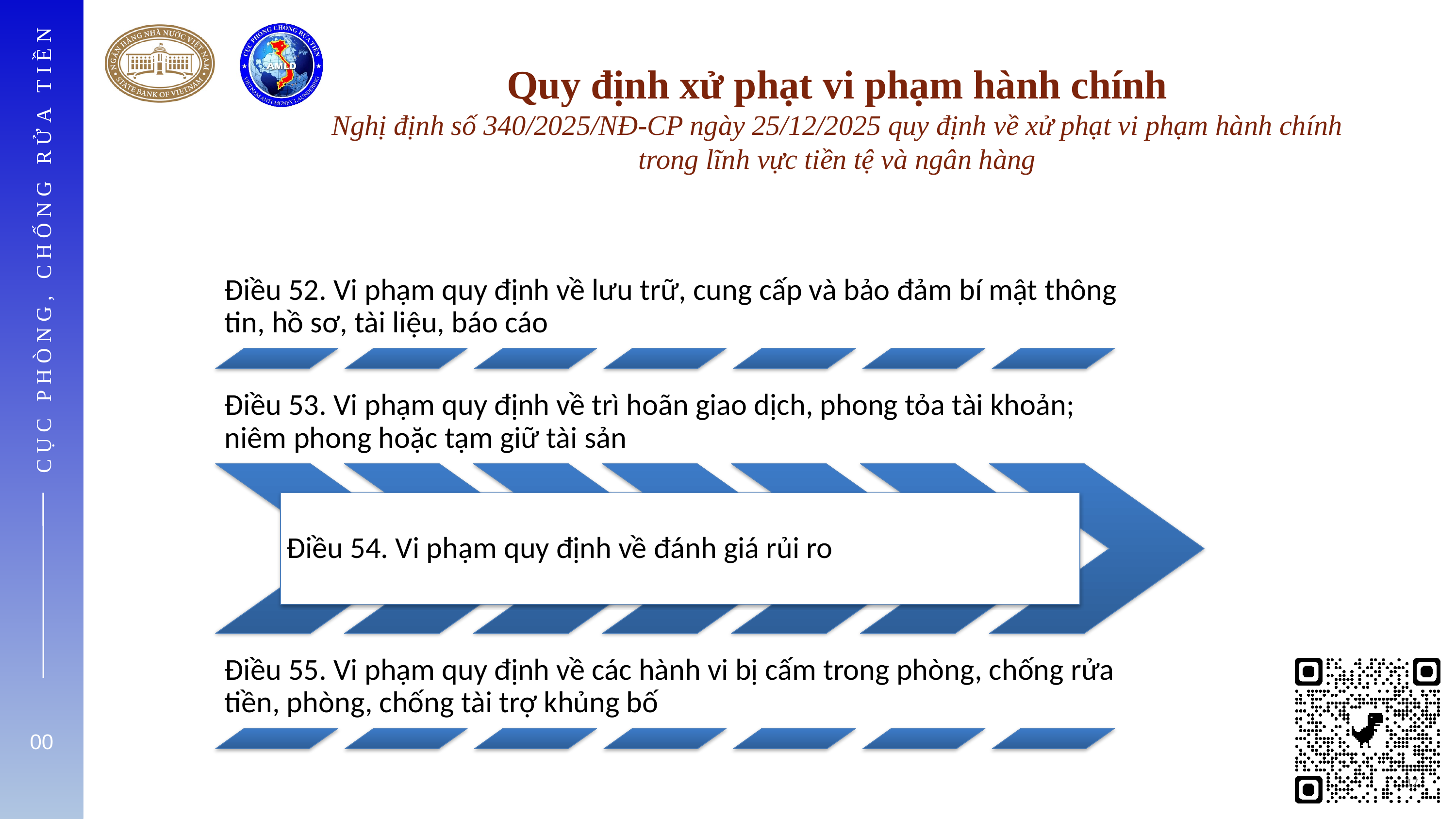

# Quy định xử phạt vi phạm hành chính Nghị định số 340/2025/NĐ-CP ngày 25/12/2025 quy định về xử phạt vi phạm hành chính trong lĩnh vực tiền tệ và ngân hàng
Điều 52. Vi phạm quy định về lưu trữ, cung cấp và bảo đảm bí mật thông tin, hồ sơ, tài liệu, báo cáo
Điều 53. Vi phạm quy định về trì hoãn giao dịch, phong tỏa tài khoản; niêm phong hoặc tạm giữ tài sản
Điều 54. Vi phạm quy định về đánh giá rủi ro
Điều 55. Vi phạm quy định về các hành vi bị cấm trong phòng, chống rửa tiền, phòng, chống tài trợ khủng bố
CỤC PHÒNG, CHỐNG RỬA TIỀN

00
17